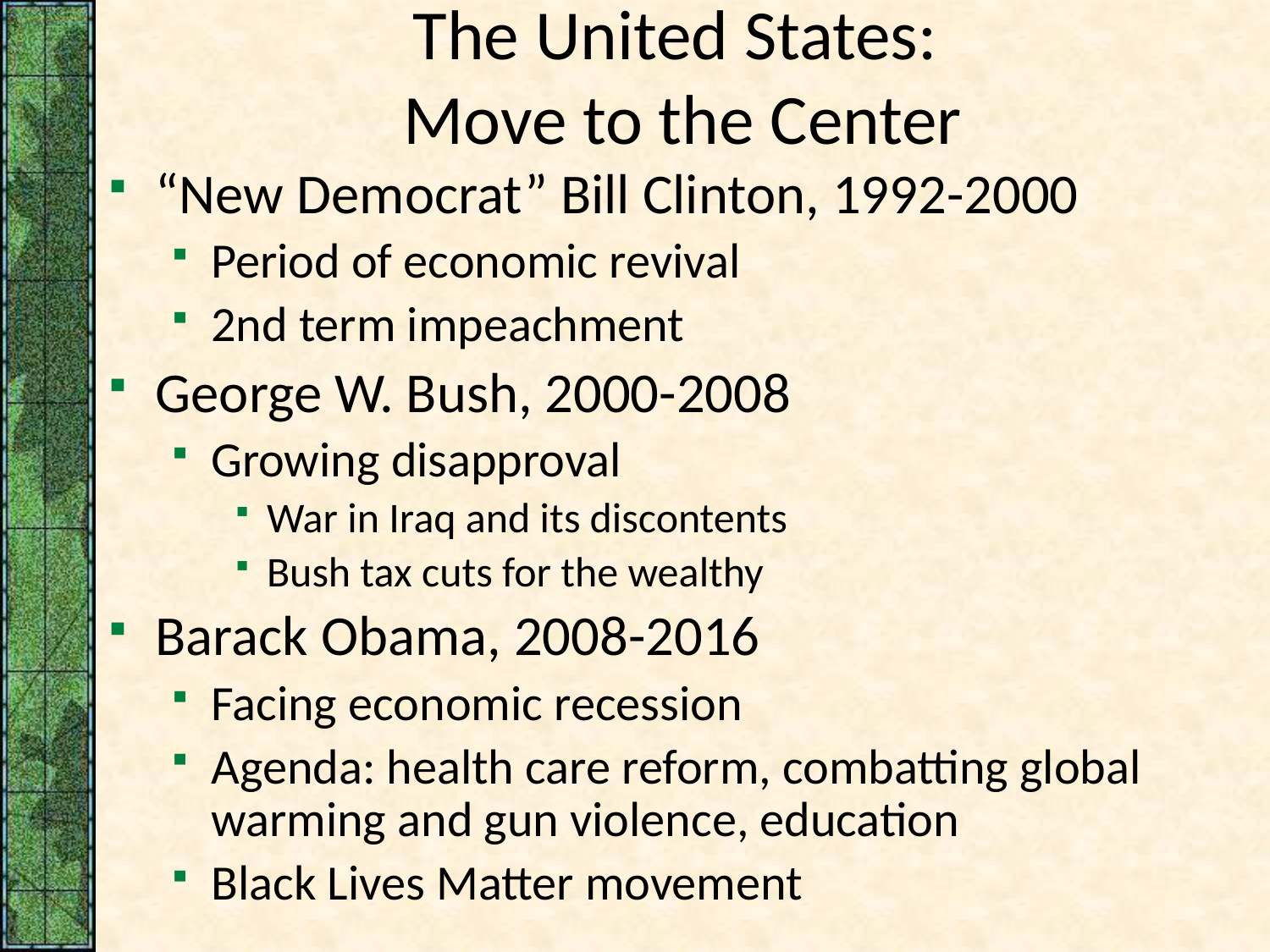

# The United States: Move to the Center
“New Democrat” Bill Clinton, 1992-2000
Period of economic revival
2nd term impeachment
George W. Bush, 2000-2008
Growing disapproval
War in Iraq and its discontents
Bush tax cuts for the wealthy
Barack Obama, 2008-2016
Facing economic recession
Agenda: health care reform, combatting global warming and gun violence, education
Black Lives Matter movement